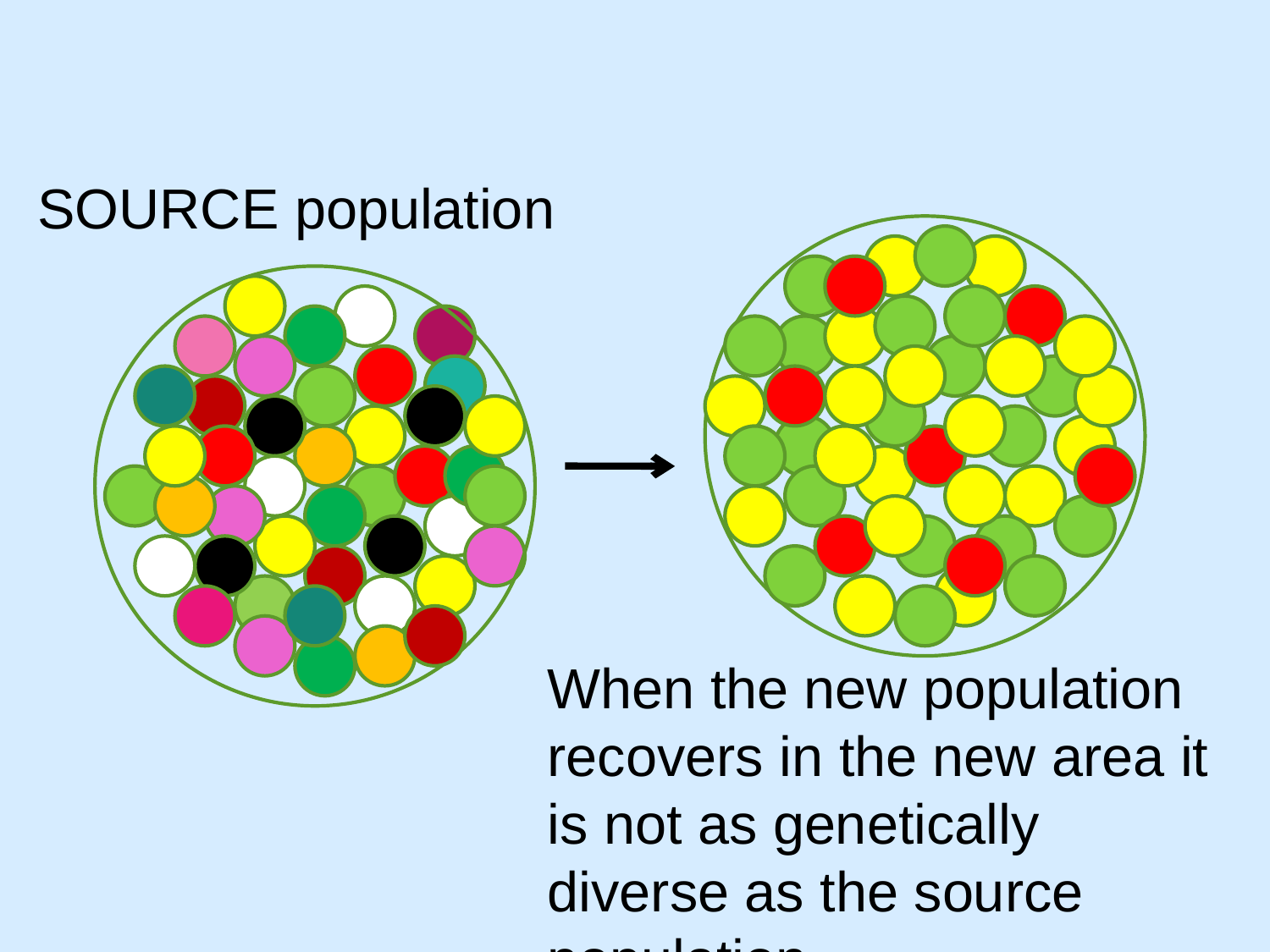

SOURCE population

When the new population recovers in the new area it is not as genetically diverse as the source population.